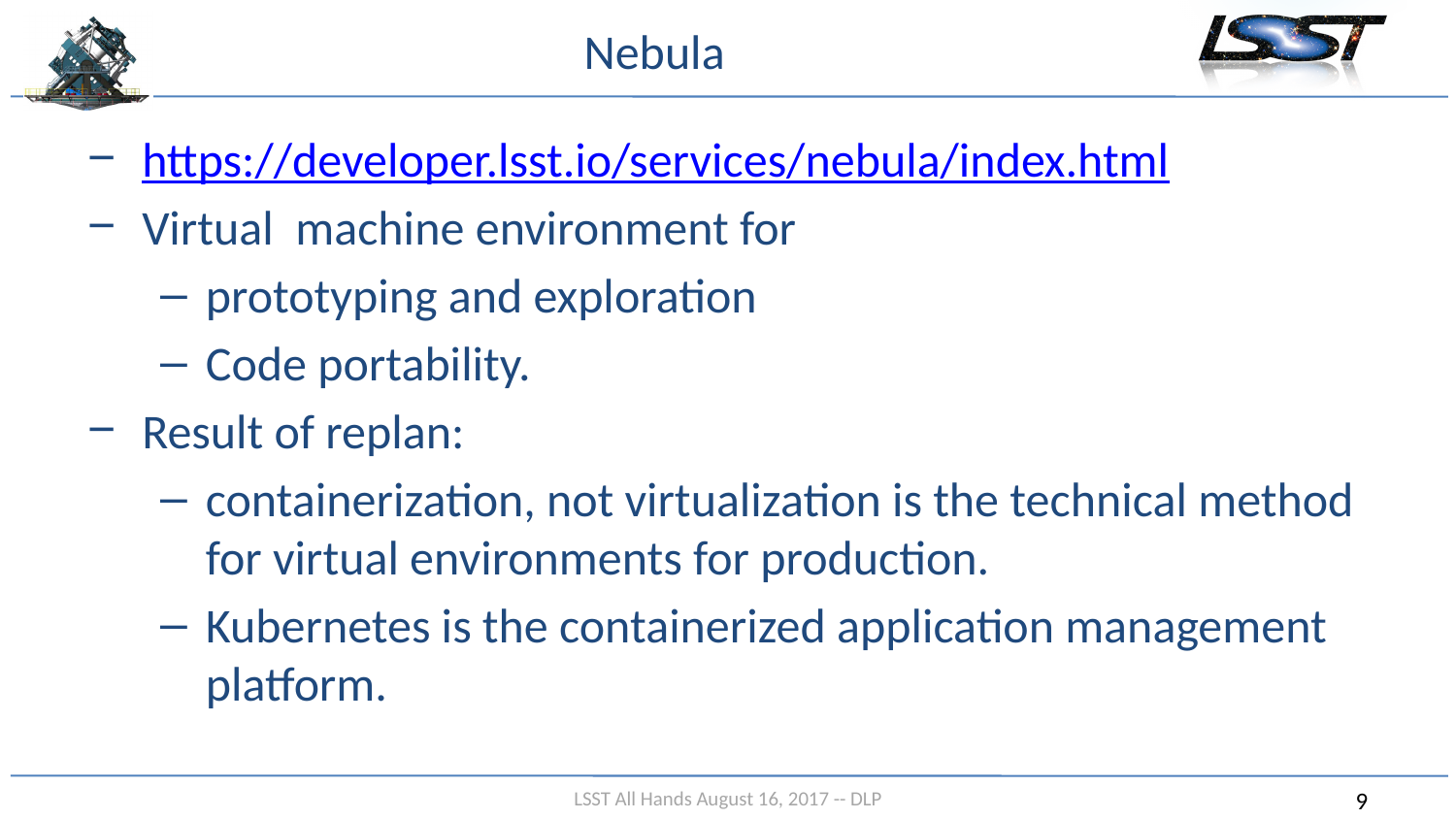

# Nebula
https://developer.lsst.io/services/nebula/index.html
Virtual  machine environment for
prototyping and exploration
Code portability.
Result of replan:
containerization, not virtualization is the technical method for virtual environments for production.
Kubernetes is the containerized application management platform.